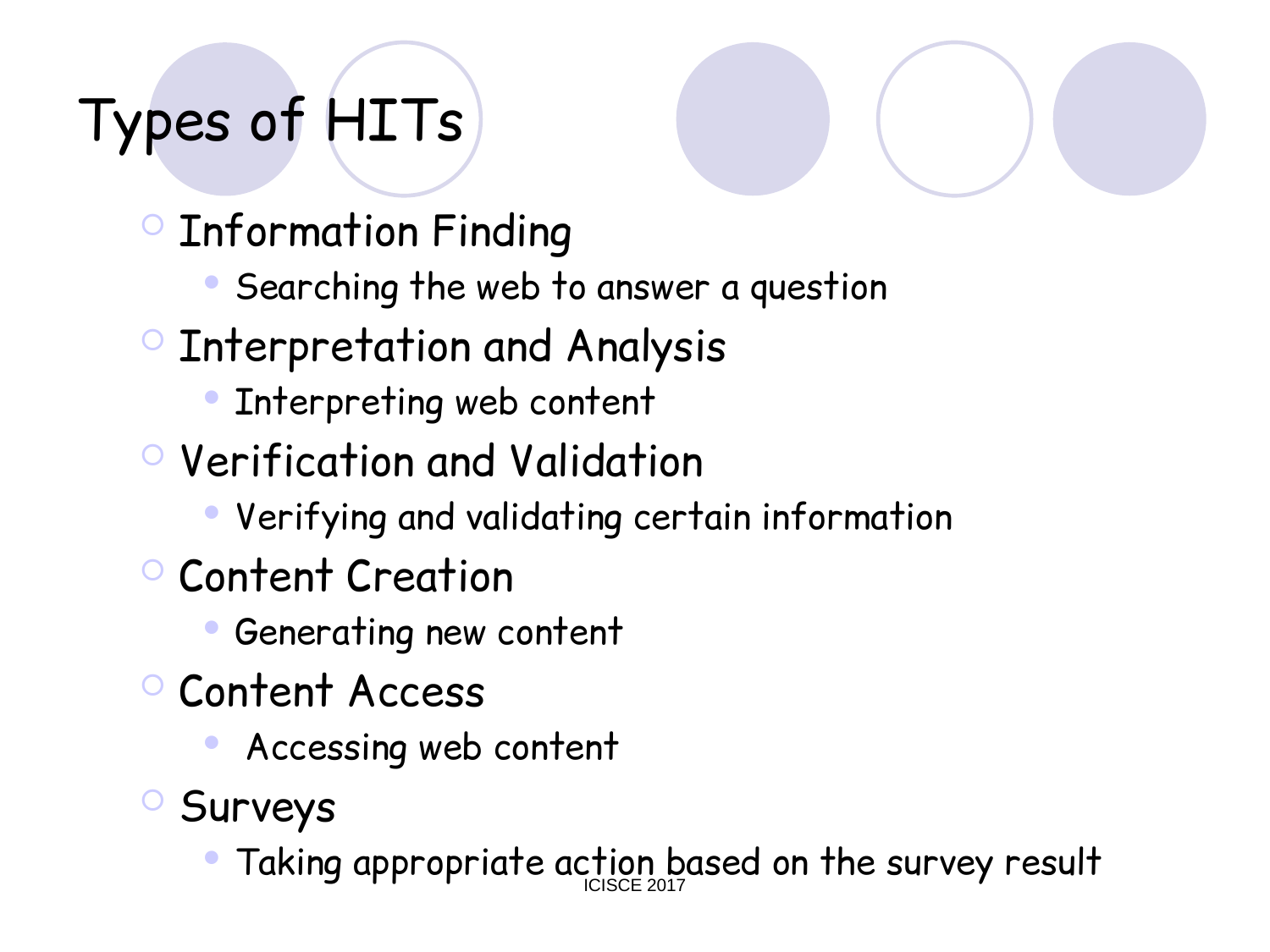

# Types of HITs
Information Finding
Searching the web to answer a question
Interpretation and Analysis
Interpreting web content
Verification and Validation
Verifying and validating certain information
Content Creation
Generating new content
Content Access
 Accessing web content
Surveys
Taking appropriate action based on the survey result
ICISCE 2017